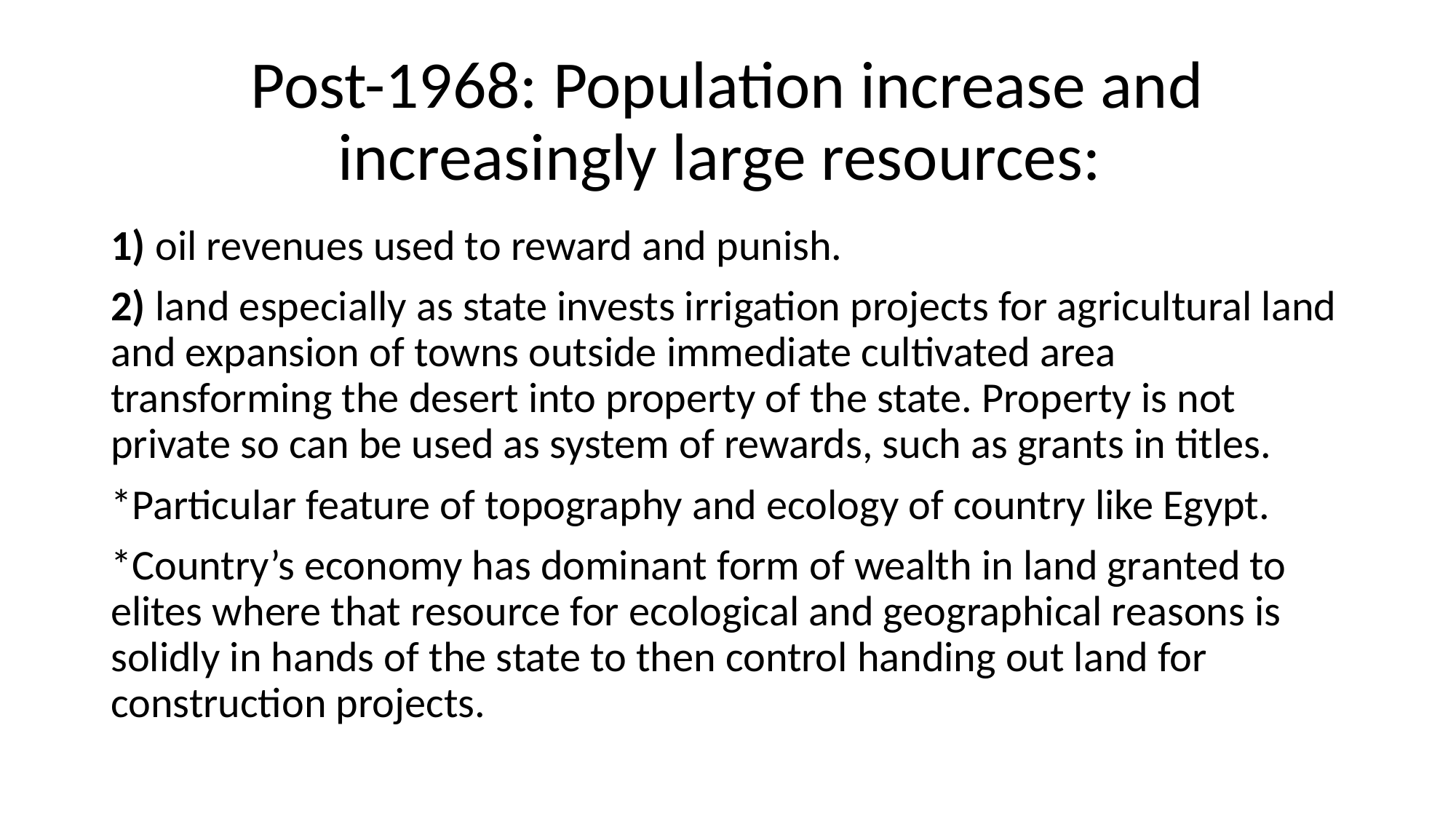

# Post-1968: Population increase and increasingly large resources:
1) oil revenues used to reward and punish.
2) land especially as state invests irrigation projects for agricultural land and expansion of towns outside immediate cultivated area transforming the desert into property of the state. Property is not private so can be used as system of rewards, such as grants in titles.
*Particular feature of topography and ecology of country like Egypt.
*Country’s economy has dominant form of wealth in land granted to elites where that resource for ecological and geographical reasons is solidly in hands of the state to then control handing out land for construction projects.